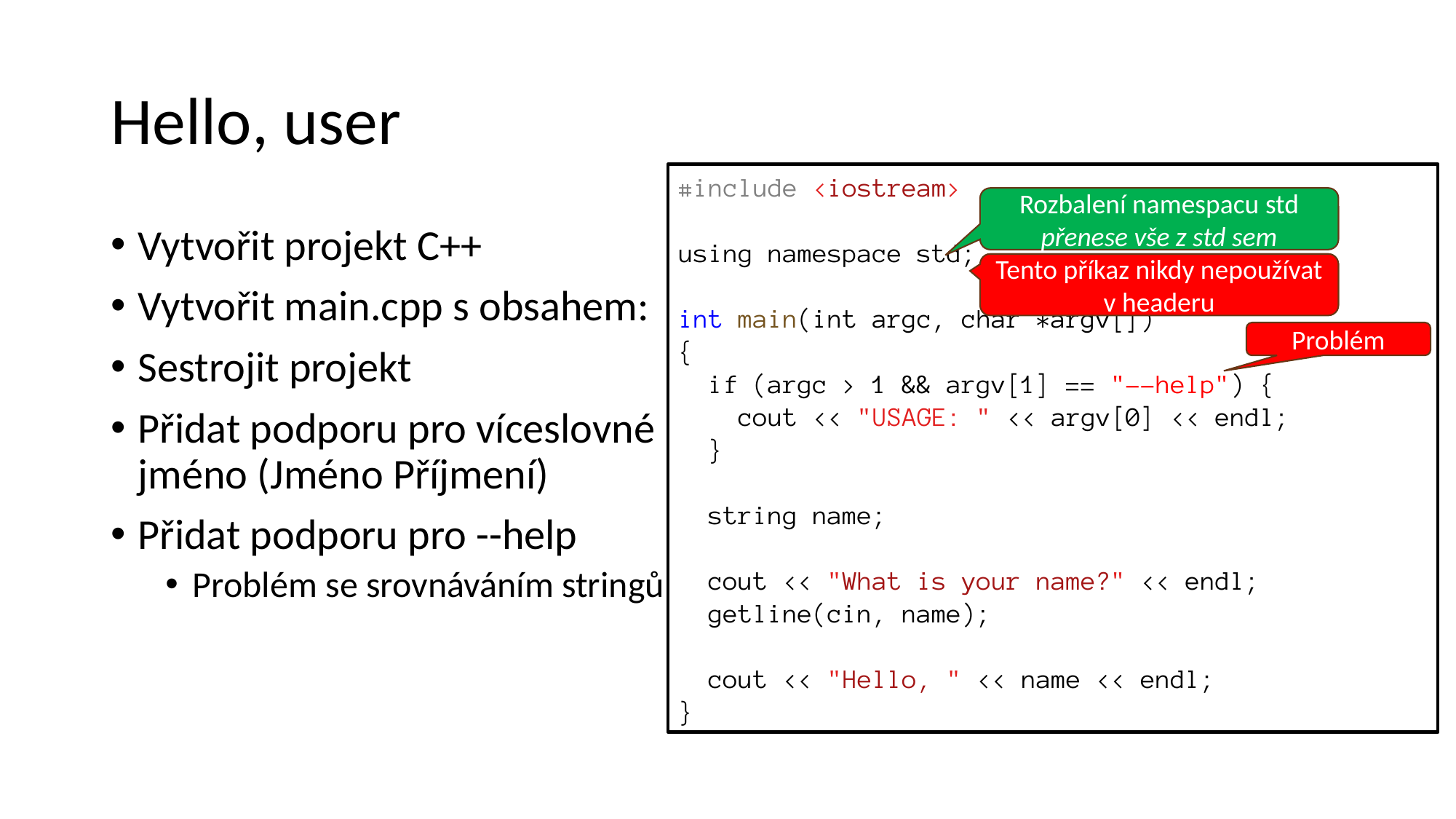

# Hello, user
#include <iostream>

using namespace std;
int main(int argc, char *argv[])
{
  if (argc > 1 && argv[1] == "--help") {
    cout << "USAGE: " << argv[0] << endl;
  }

  string name;
  cout << "What is your name?" << endl;
  getline(cin, name);
  cout << "Hello, " << name << endl;
}
Rozbalení namespacu std
přenese vše z std sem
Vytvořit projekt C++
Vytvořit main.cpp s obsahem:
Sestrojit projekt
Přidat podporu pro víceslovné jméno (Jméno Příjmení)
Přidat podporu pro --help
Problém se srovnáváním stringů
Tento příkaz nikdy nepoužívat v headeru
Problém